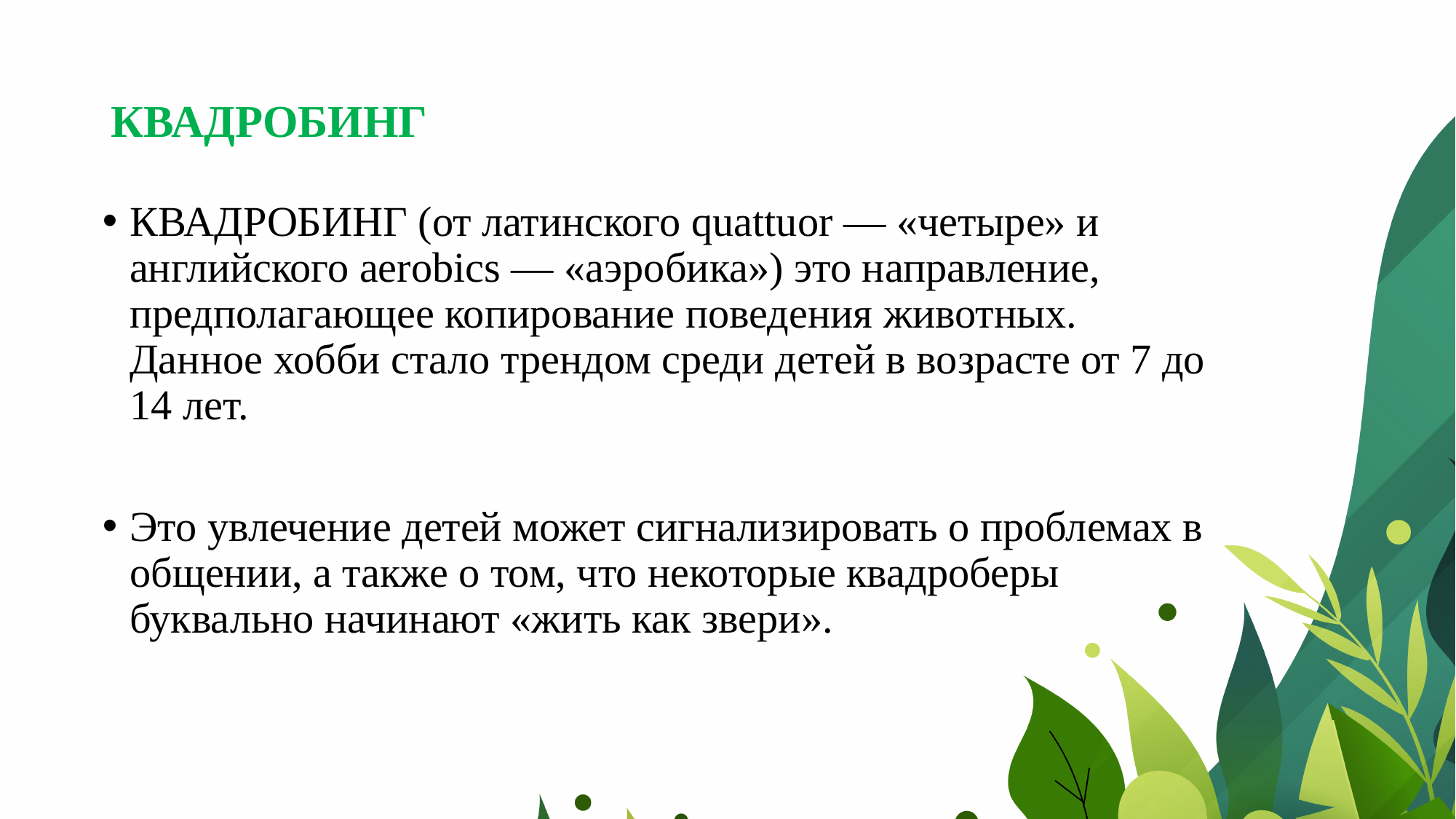

# КВАДРОБИНГ
КВАДРОБИНГ (от латинского quattuor — «четыре» и английского aerobics — «аэробика») это направление, предполагающее копирование поведения животных. Данное хобби стало трендом среди детей в возрасте от 7 до 14 лет.

Это увлечение детей может сигнализировать о проблемах в общении, а также о том, что некоторые квадроберы буквально начинают «жить как звери».